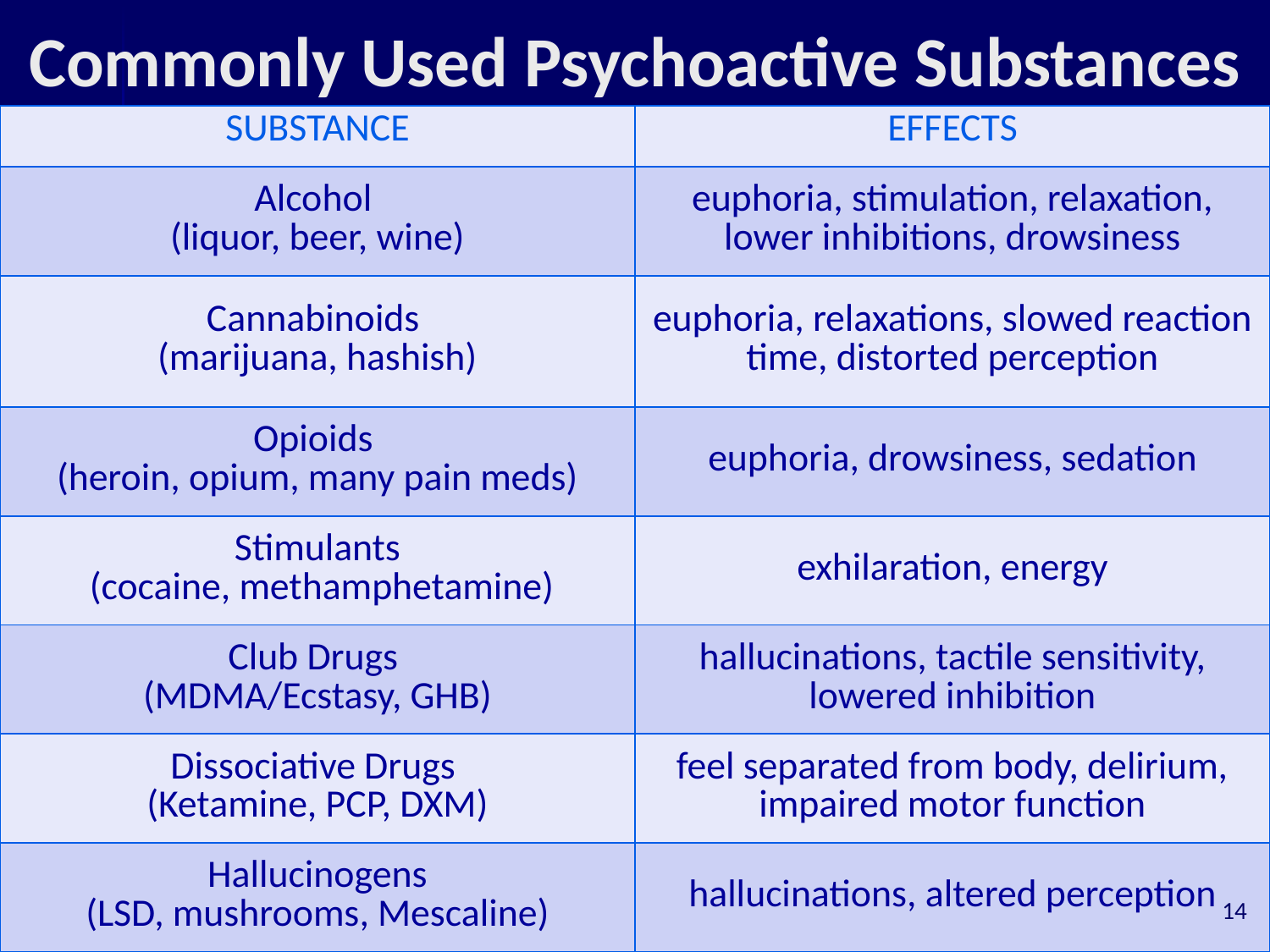

# Commonly Used Psychoactive Substances
| SUBSTANCE | EFFECTS |
| --- | --- |
| Alcohol (liquor, beer, wine) | euphoria, stimulation, relaxation, lower inhibitions, drowsiness |
| Cannabinoids (marijuana, hashish) | euphoria, relaxations, slowed reaction time, distorted perception |
| Opioids (heroin, opium, many pain meds) | euphoria, drowsiness, sedation |
| Stimulants (cocaine, methamphetamine) | exhilaration, energy |
| Club Drugs (MDMA/Ecstasy, GHB) | hallucinations, tactile sensitivity, lowered inhibition |
| Dissociative Drugs (Ketamine, PCP, DXM) | feel separated from body, delirium, impaired motor function |
| Hallucinogens (LSD, mushrooms, Mescaline) | hallucinations, altered perception |

14